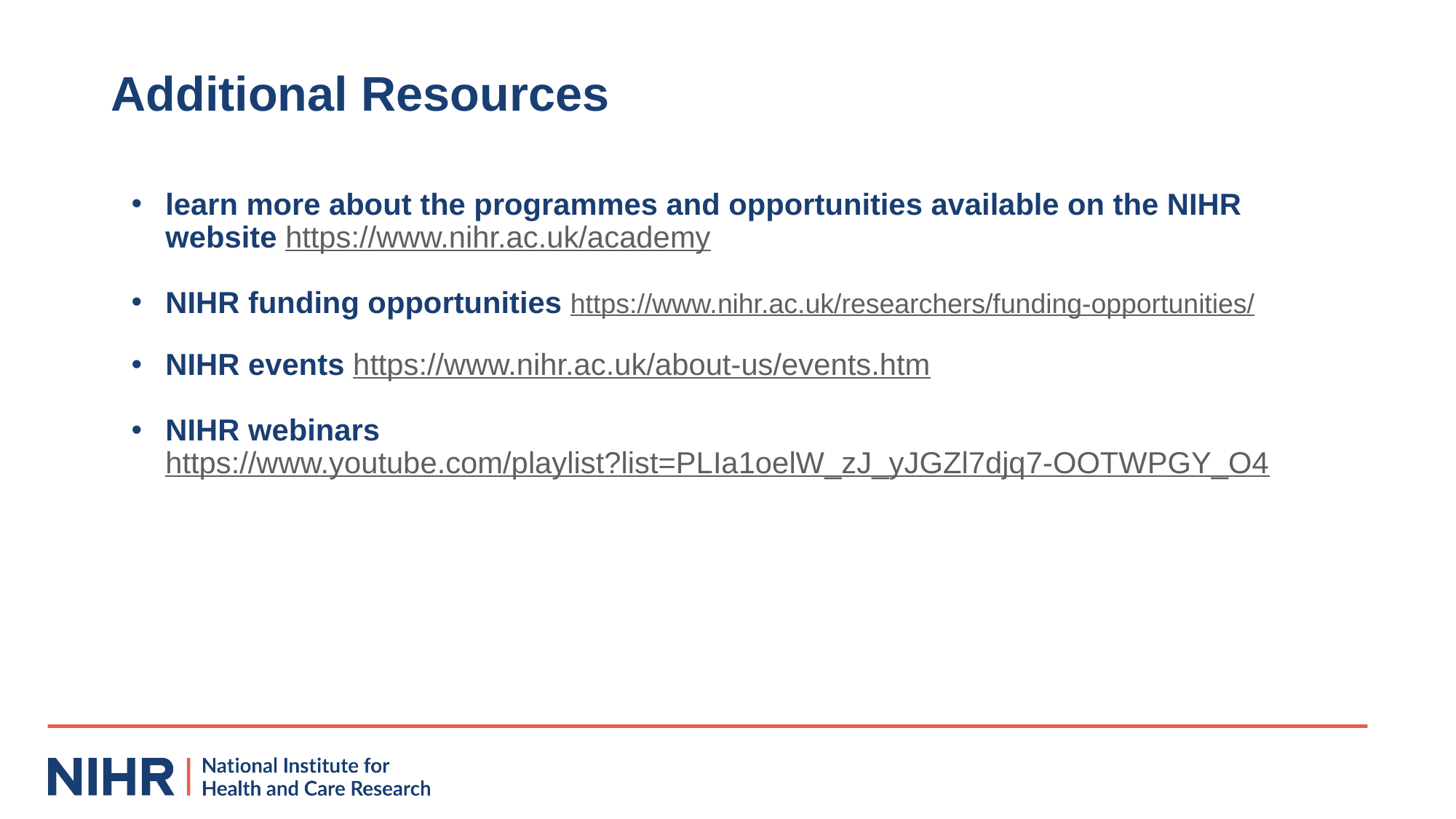

# Additional Resources
learn more about the programmes and opportunities available on the NIHR website https://www.nihr.ac.uk/academy

NIHR funding opportunities https://www.nihr.ac.uk/researchers/funding-opportunities/

NIHR events https://www.nihr.ac.uk/about-us/events.htm

NIHR webinars https://www.youtube.com/playlist?list=PLIa1oelW_zJ_yJGZl7djq7-OOTWPGY_O4